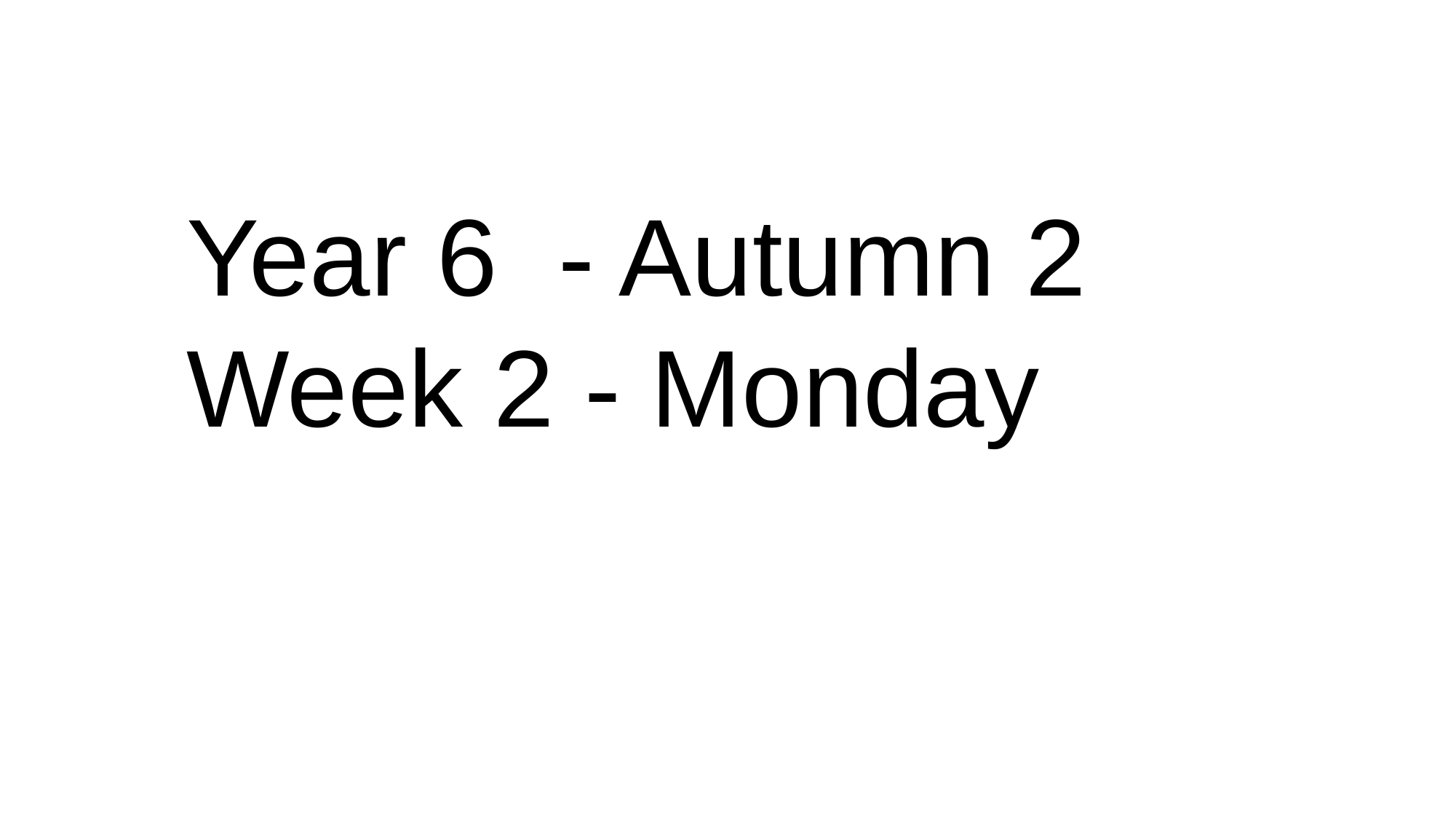

Year 6  - Autumn 2
Week 2 - Monday